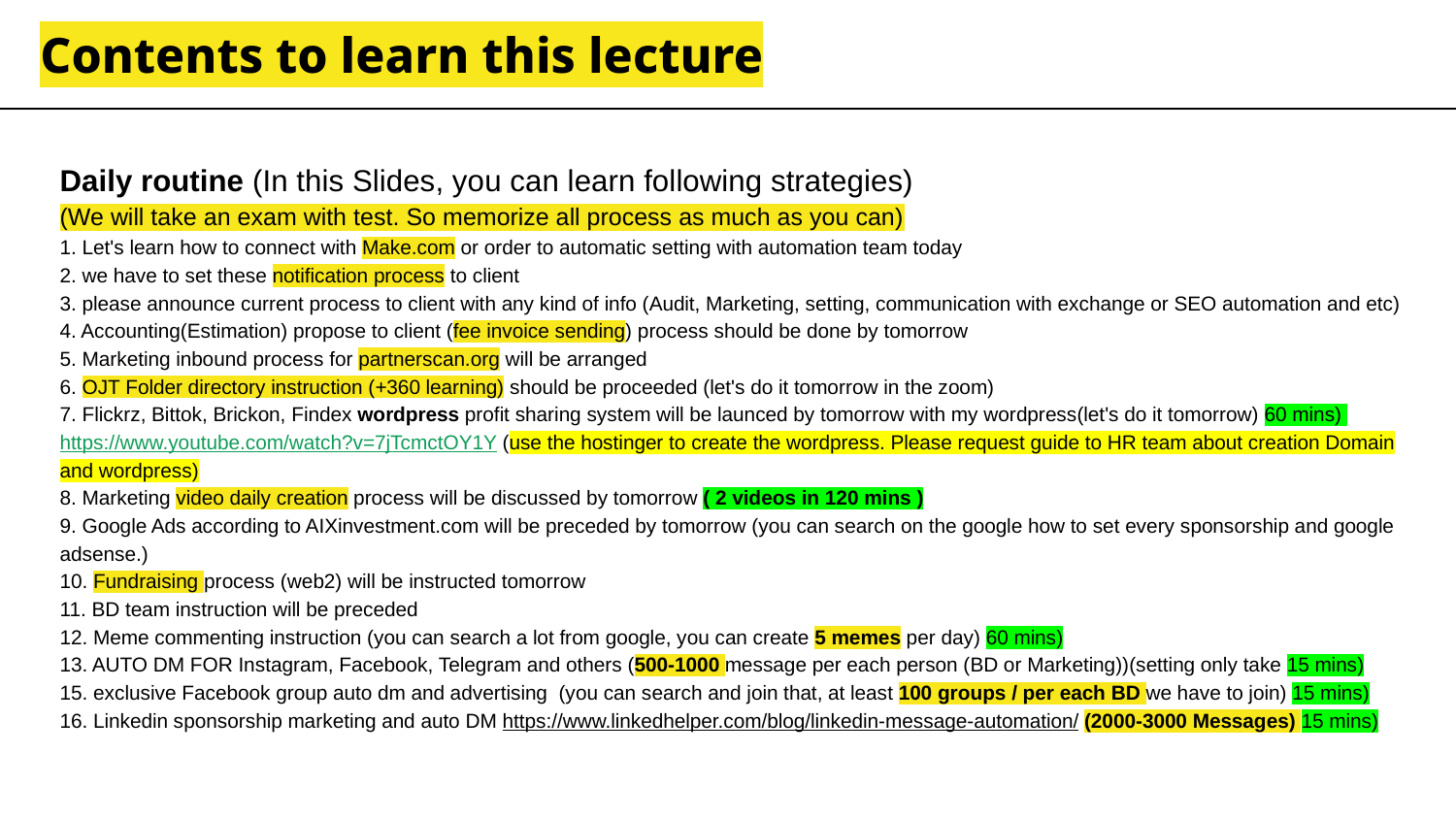

# Contents to learn this lecture
Daily routine (In this Slides, you can learn following strategies)
(We will take an exam with test. So memorize all process as much as you can)
1. Let's learn how to connect with Make.com or order to automatic setting with automation team today
2. we have to set these notification process to client
3. please announce current process to client with any kind of info (Audit, Marketing, setting, communication with exchange or SEO automation and etc)
4. Accounting(Estimation) propose to client (fee invoice sending) process should be done by tomorrow
5. Marketing inbound process for partnerscan.org will be arranged
6. OJT Folder directory instruction (+360 learning) should be proceeded (let's do it tomorrow in the zoom)
7. Flickrz, Bittok, Brickon, Findex wordpress profit sharing system will be launced by tomorrow with my wordpress(let's do it tomorrow) 60 mins) https://www.youtube.com/watch?v=7jTcmctOY1Y (use the hostinger to create the wordpress. Please request guide to HR team about creation Domain and wordpress)
8. Marketing video daily creation process will be discussed by tomorrow ( 2 videos in 120 mins )
9. Google Ads according to AIXinvestment.com will be preceded by tomorrow (you can search on the google how to set every sponsorship and google adsense.)
10. Fundraising process (web2) will be instructed tomorrow
11. BD team instruction will be preceded
12. Meme commenting instruction (you can search a lot from google, you can create 5 memes per day) 60 mins)
13. AUTO DM FOR Instagram, Facebook, Telegram and others (500-1000 message per each person (BD or Marketing))(setting only take 15 mins)
15. exclusive Facebook group auto dm and advertising  (you can search and join that, at least 100 groups / per each BD we have to join) 15 mins)
16. Linkedin sponsorship marketing and auto DM https://www.linkedhelper.com/blog/linkedin-message-automation/ (2000-3000 Messages) 15 mins)